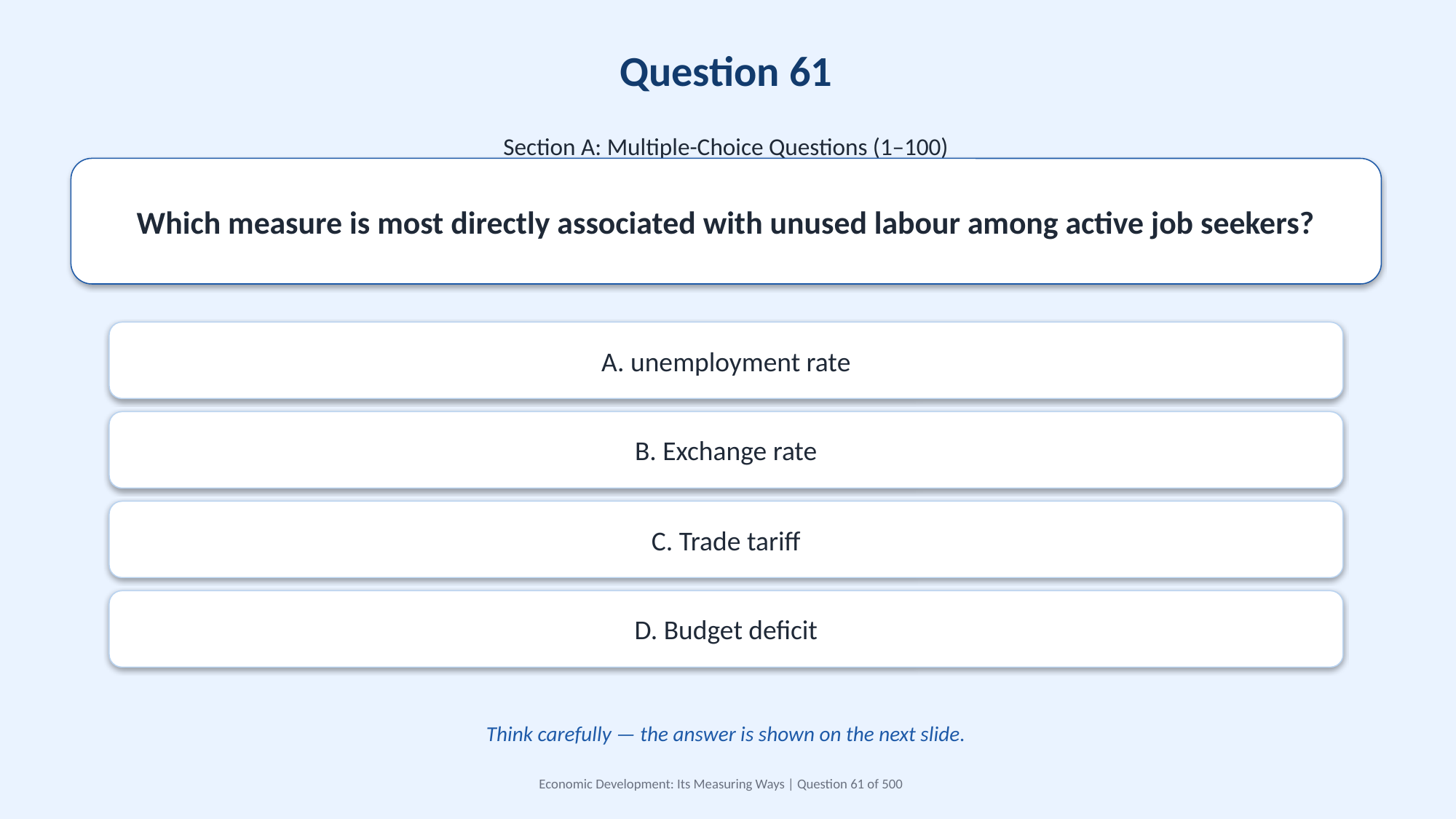

Question 61
Section A: Multiple-Choice Questions (1–100)
Which measure is most directly associated with unused labour among active job seekers?
A. unemployment rate
B. Exchange rate
C. Trade tariff
D. Budget deficit
Think carefully — the answer is shown on the next slide.
Economic Development: Its Measuring Ways | Question 61 of 500